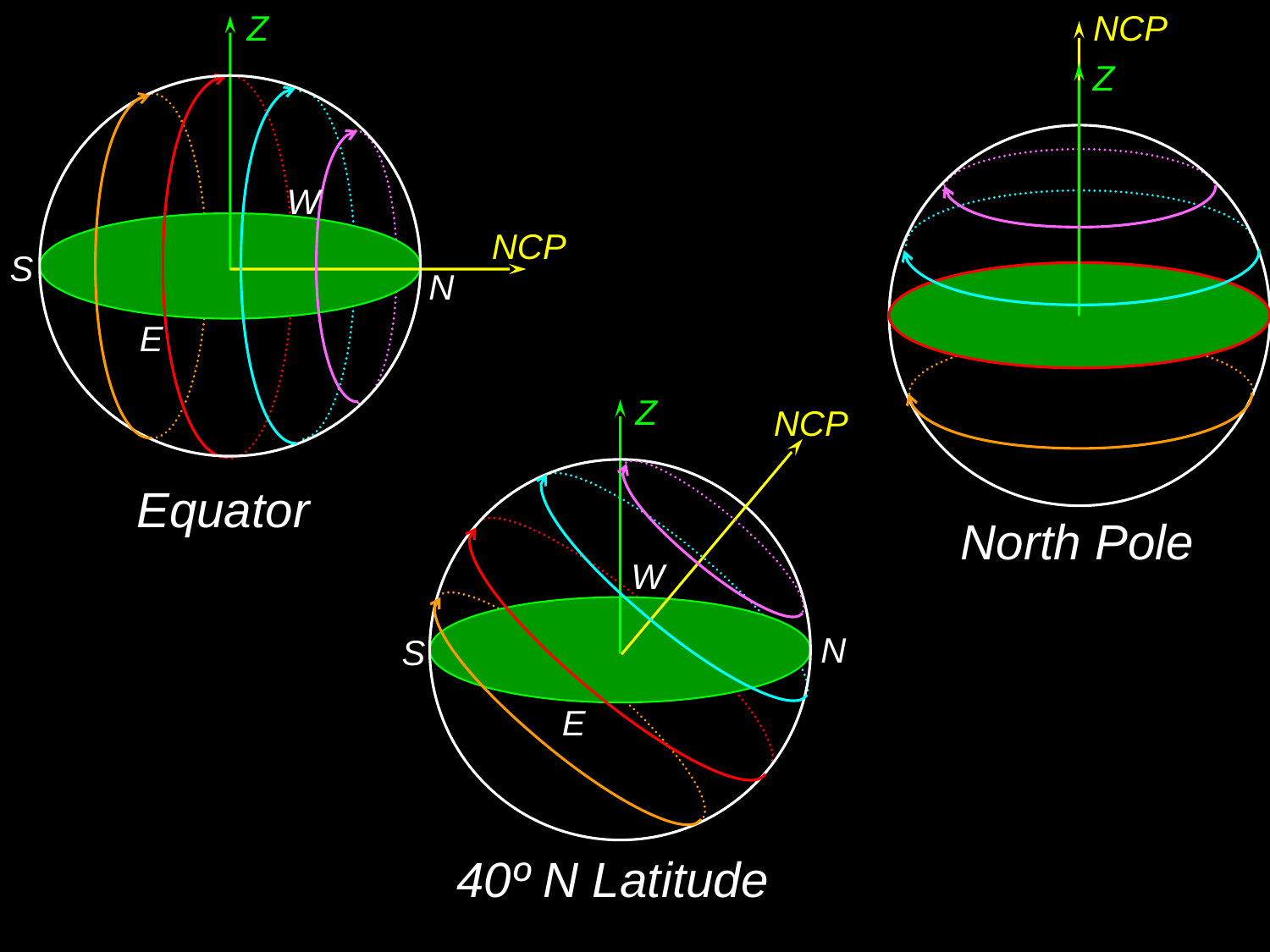

Z

W

NCP
S
N

E
Equator
NCP

Z

North Pole
Z
NCP

W
N
S
E
40º N Latitude